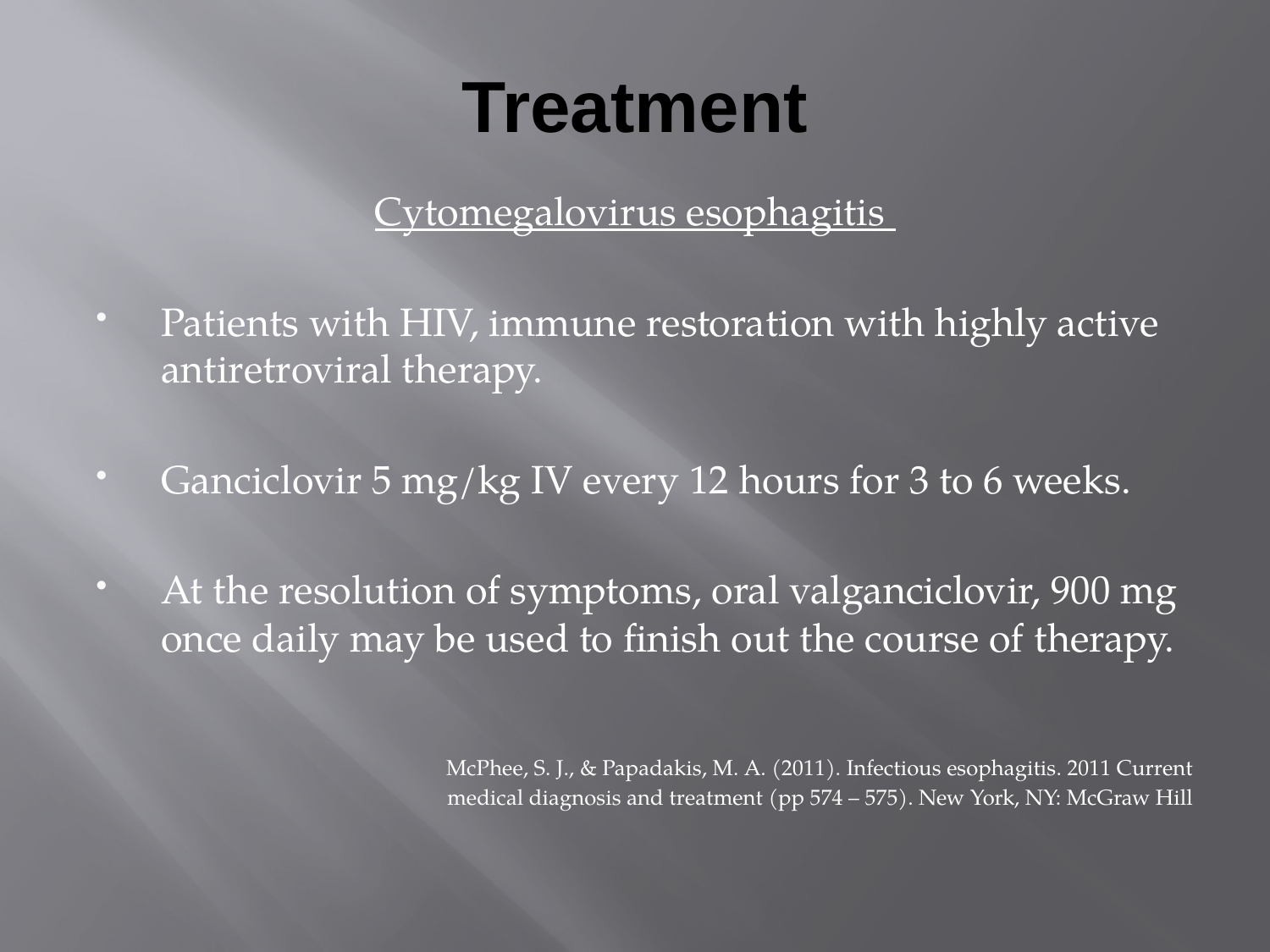

# Treatment
Cytomegalovirus esophagitis

Patients with HIV, immune restoration with highly active antiretroviral therapy.

Ganciclovir 5 mg/kg IV every 12 hours for 3 to 6 weeks.

At the resolution of symptoms, oral valganciclovir, 900 mg once daily may be used to finish out the course of therapy.

McPhee, S. J., & Papadakis, M. A. (2011). Infectious esophagitis. 2011 Current
 medical diagnosis and treatment (pp 574 – 575). New York, NY: McGraw Hill